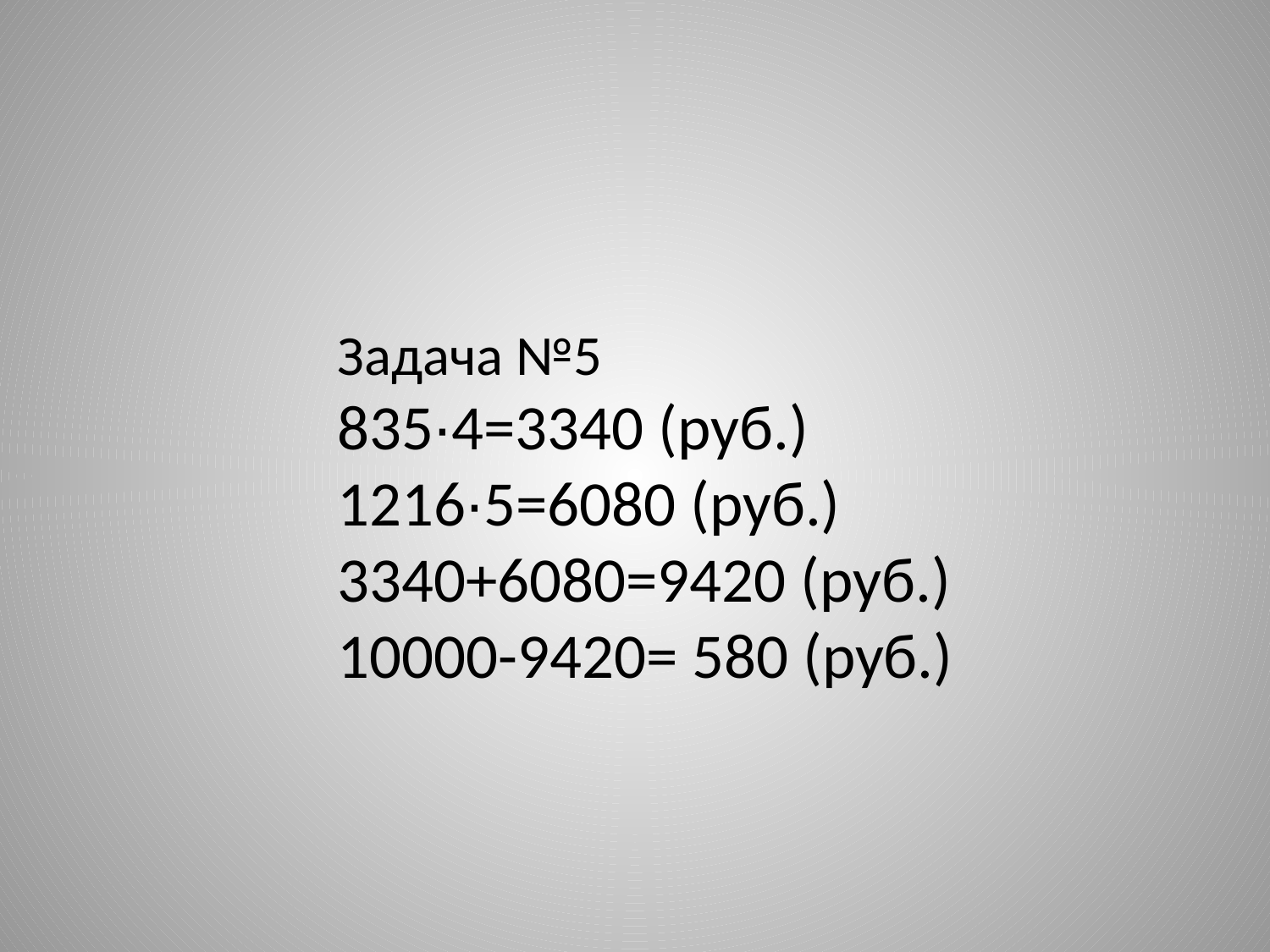

Задача №5
835∙4=3340 (руб.)
1216∙5=6080 (руб.)
3340+6080=9420 (руб.)
10000-9420= 580 (руб.)